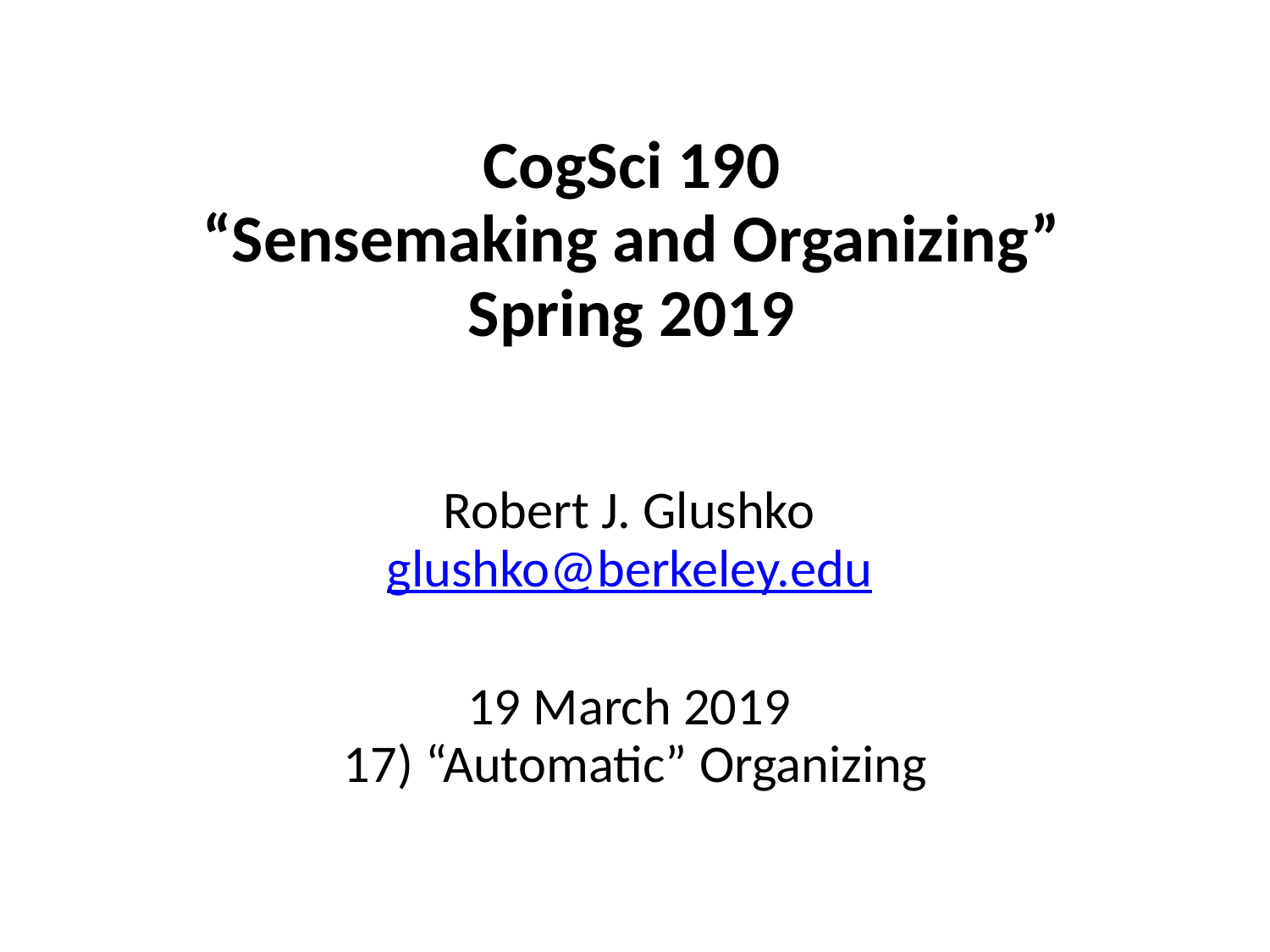

# CogSci 190 “Sensemaking and Organizing” Spring 2019

Robert J. Glushko
glushko@berkeley.edu

19 March 2019
 17) “Automatic” Organizing